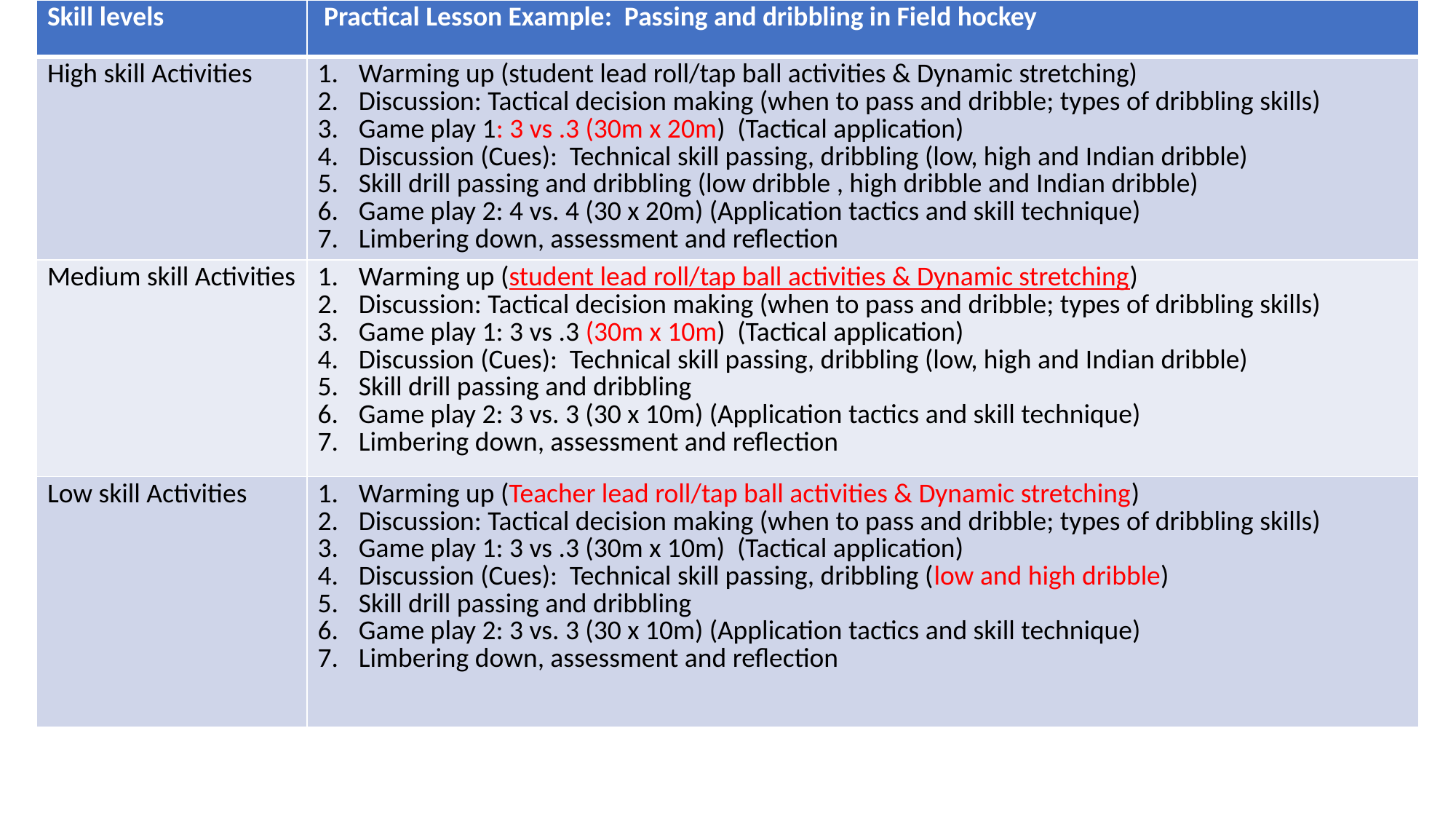

| Skill levels | Practical Lesson Example: Passing and dribbling in Field hockey |
| --- | --- |
| High skill Activities | Warming up (student lead roll/tap ball activities & Dynamic stretching) Discussion: Tactical decision making (when to pass and dribble; types of dribbling skills) Game play 1: 3 vs .3 (30m x 20m) (Tactical application) Discussion (Cues): Technical skill passing, dribbling (low, high and Indian dribble) Skill drill passing and dribbling (low dribble , high dribble and Indian dribble) Game play 2: 4 vs. 4 (30 x 20m) (Application tactics and skill technique) Limbering down, assessment and reflection |
| Medium skill Activities | Warming up (student lead roll/tap ball activities & Dynamic stretching) Discussion: Tactical decision making (when to pass and dribble; types of dribbling skills) Game play 1: 3 vs .3 (30m x 10m) (Tactical application) Discussion (Cues): Technical skill passing, dribbling (low, high and Indian dribble) Skill drill passing and dribbling Game play 2: 3 vs. 3 (30 x 10m) (Application tactics and skill technique) Limbering down, assessment and reflection |
| Low skill Activities | Warming up (Teacher lead roll/tap ball activities & Dynamic stretching) Discussion: Tactical decision making (when to pass and dribble; types of dribbling skills) Game play 1: 3 vs .3 (30m x 10m) (Tactical application) Discussion (Cues): Technical skill passing, dribbling (low and high dribble) Skill drill passing and dribbling Game play 2: 3 vs. 3 (30 x 10m) (Application tactics and skill technique) Limbering down, assessment and reflection |